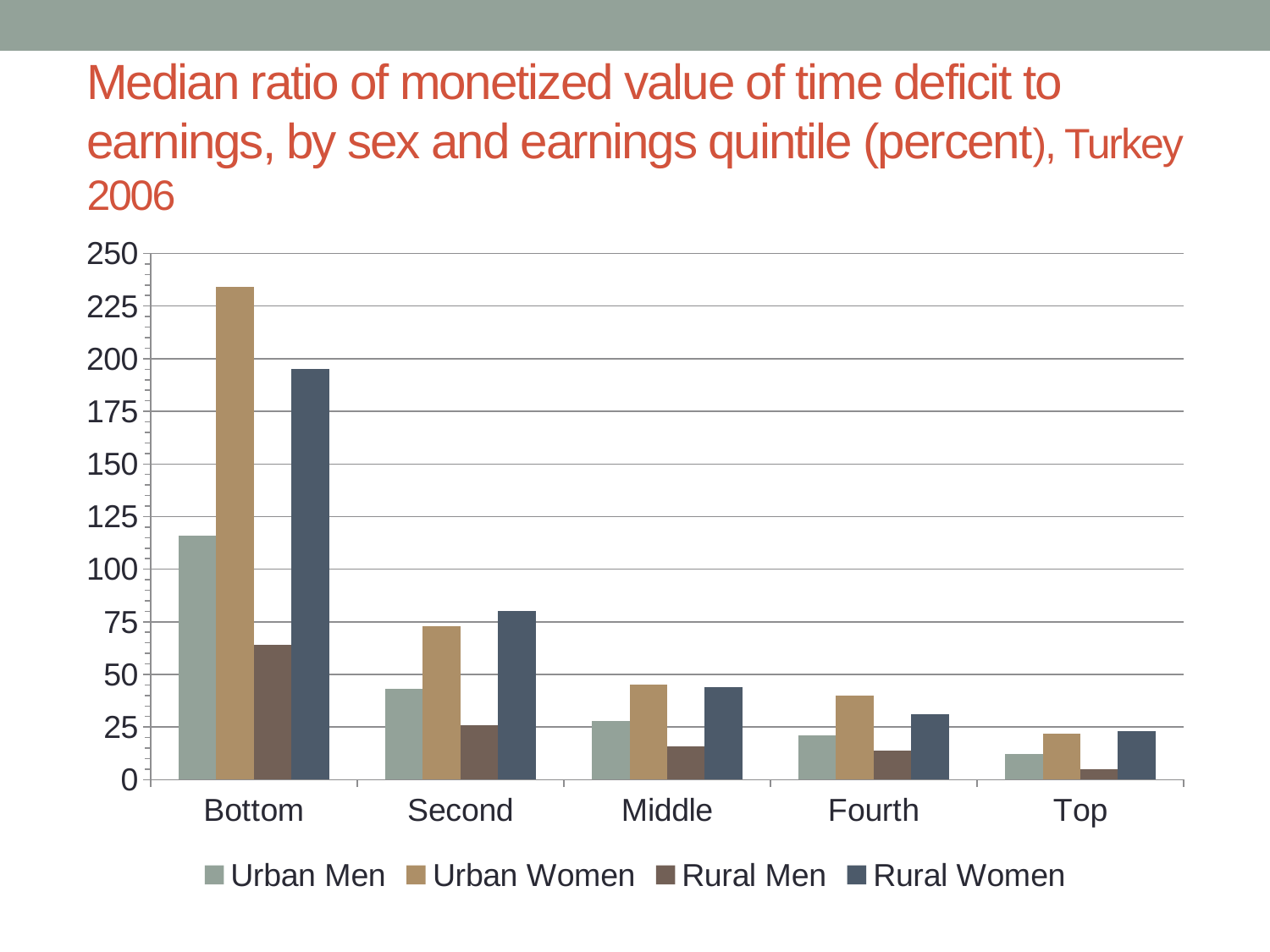

# Median ratio of monetized value of time deficit to earnings, by sex and earnings quintile (percent), Turkey 2006

### Chart

| Category | Urban Men | Urban Women | Rural Men | Rural Women |
|---|---|---|---|---|
| Bottom | 116.0 | 234.0 | 64.0 | 195.0 |
| Second | 43.0 | 73.0 | 26.0 | 80.0 |
| Middle | 28.0 | 45.0 | 16.0 | 44.0 |
| Fourth | 21.0 | 40.0 | 14.0 | 31.0 |
| Top | 12.0 | 22.0 | 5.0 | 23.0 |